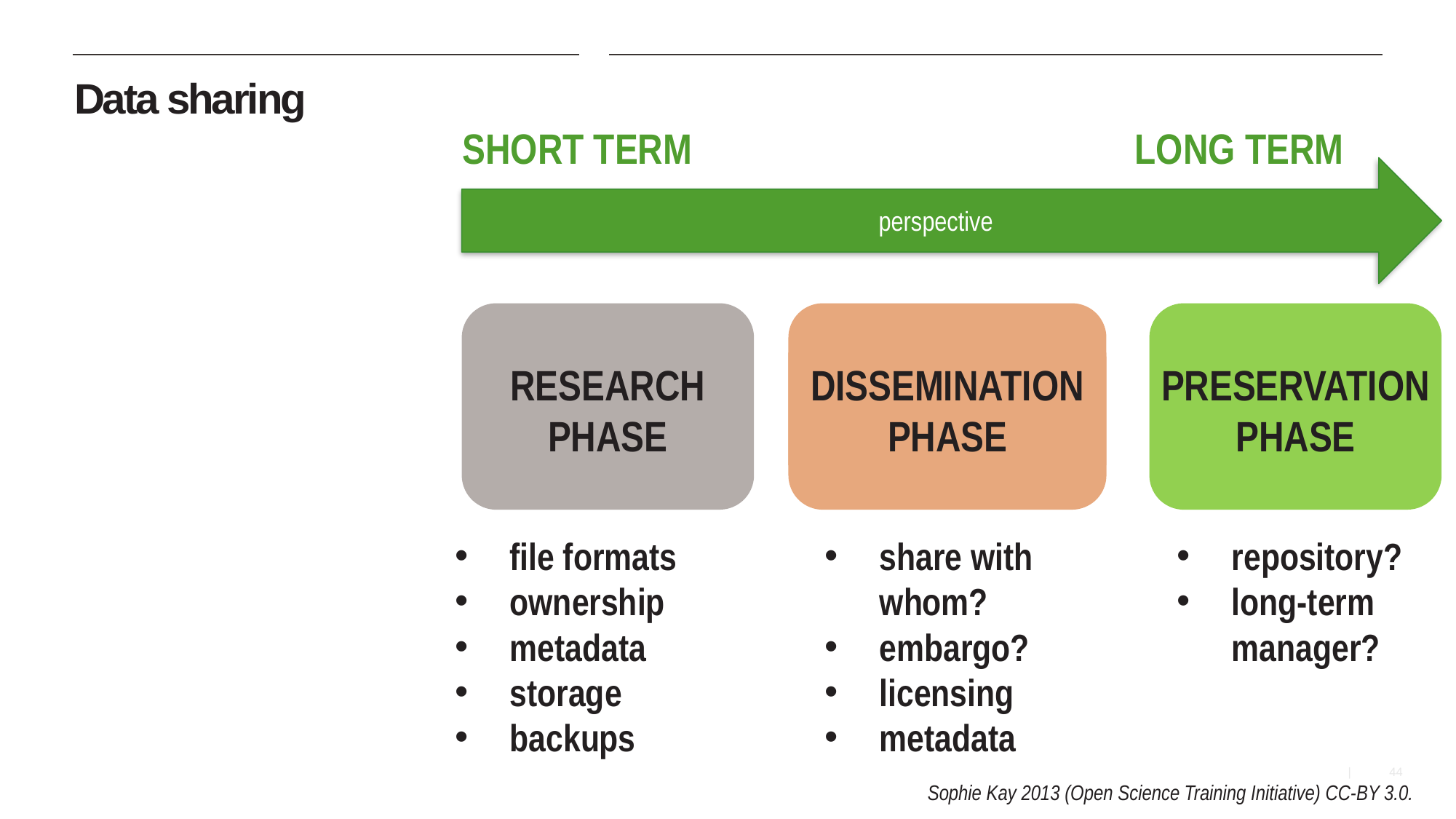

# Data sharing

SHORT TERM
LONG TERM
perspective

RESEARCH PHASE

DISSEMINATION PHASE

PRESERVATION
PHASE
file formats
ownership
metadata
storage
backups
share with whom?
embargo?
licensing
metadata
repository?
long-term manager?
Sophie Kay 2013 (Open Science Training Initiative) CC-BY 3.0.